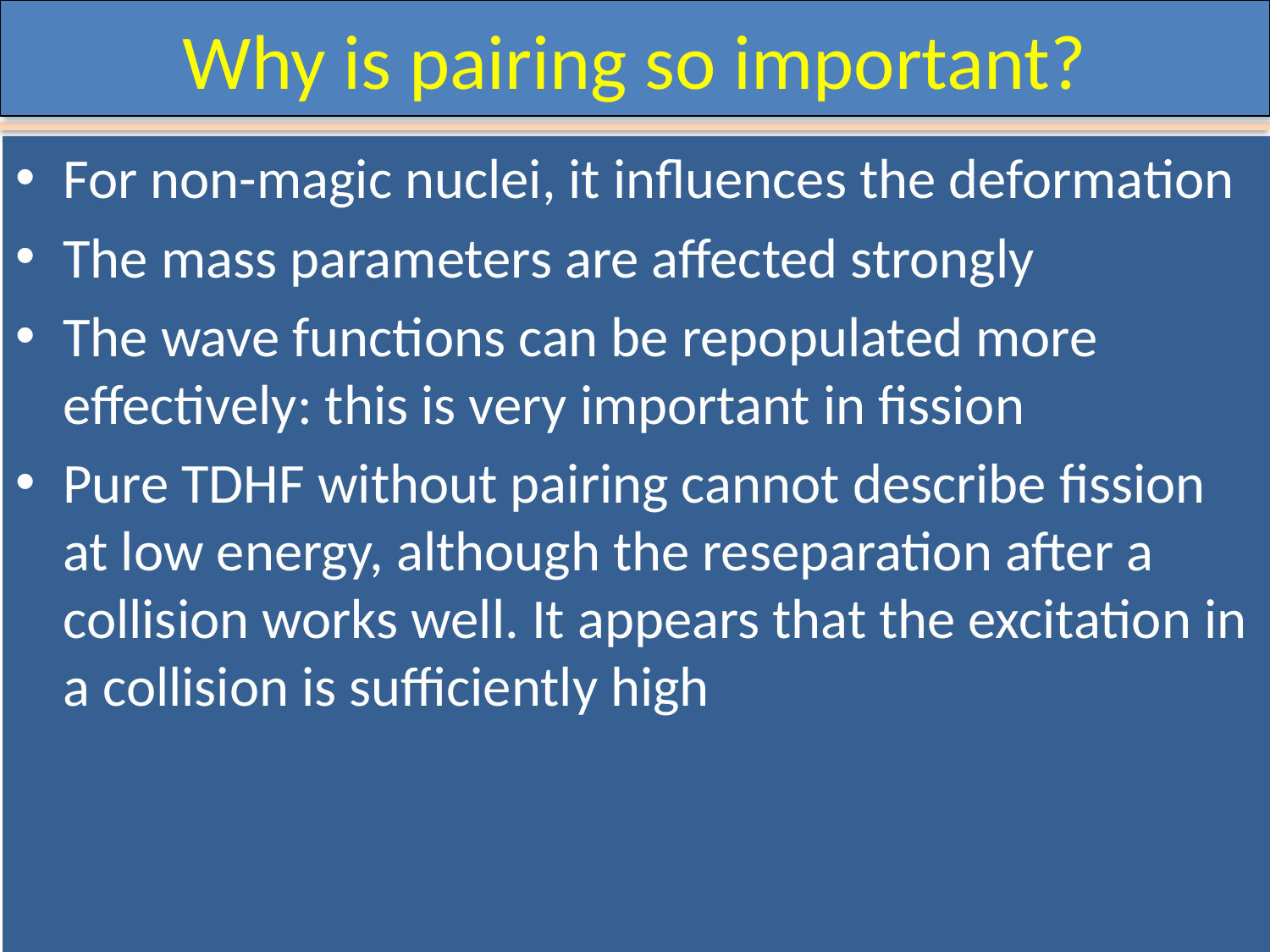

# Why is pairing so important?
For non-magic nuclei, it influences the deformation
The mass parameters are affected strongly
The wave functions can be repopulated more effectively: this is very important in fission
Pure TDHF without pairing cannot describe fission at low energy, although the reseparation after a collision works well. It appears that the excitation in a collision is sufficiently high